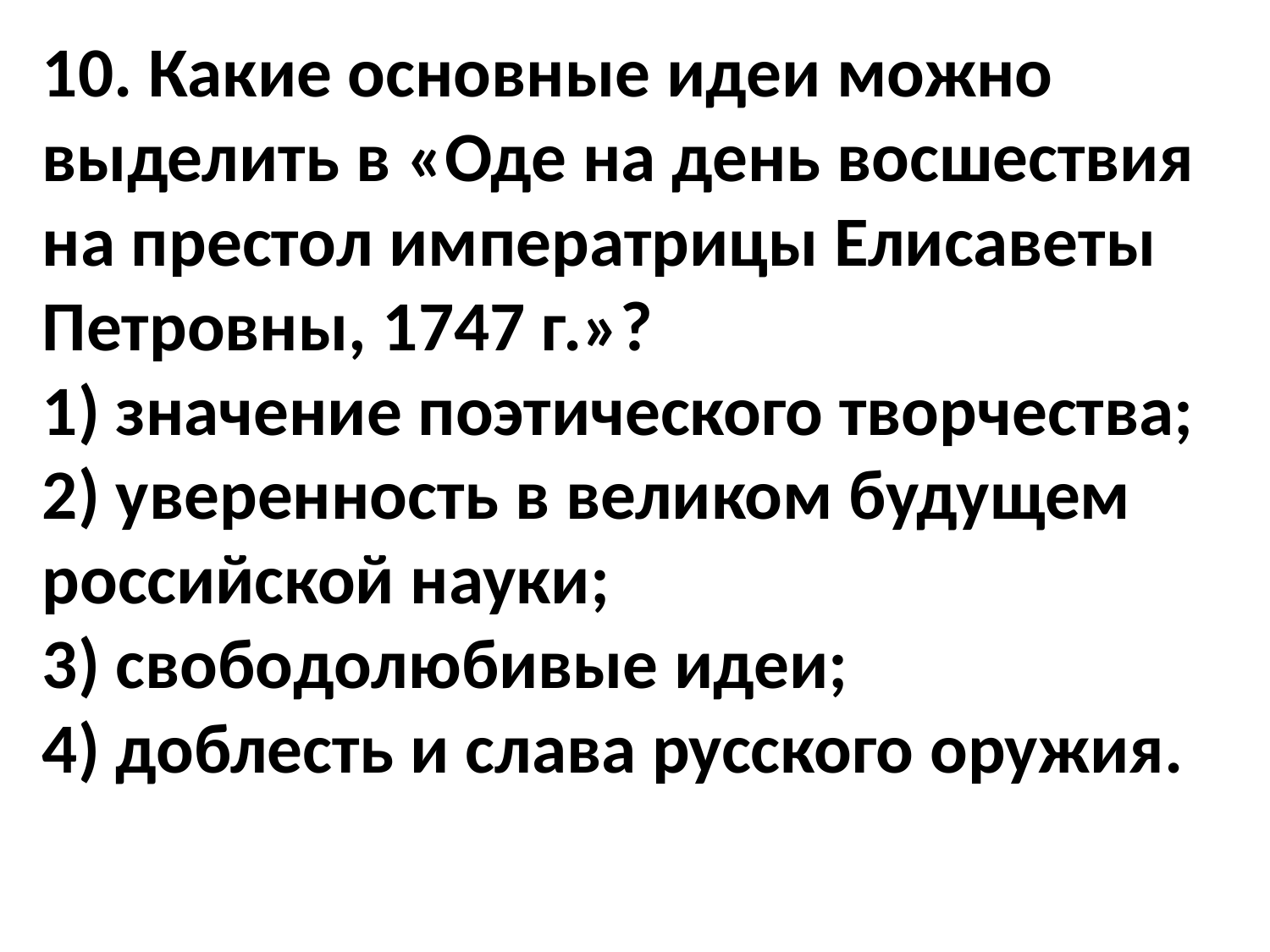

10. Какие основные идеи можно выделить в «Оде на день восшествия на престол императрицы Елисаветы Петровны, 1747 г.»?
1) значение поэтического творчества;
2) уверенность в великом будущем российской науки;
3) свободолюбивые идеи;
4) доблесть и слава русского оружия.